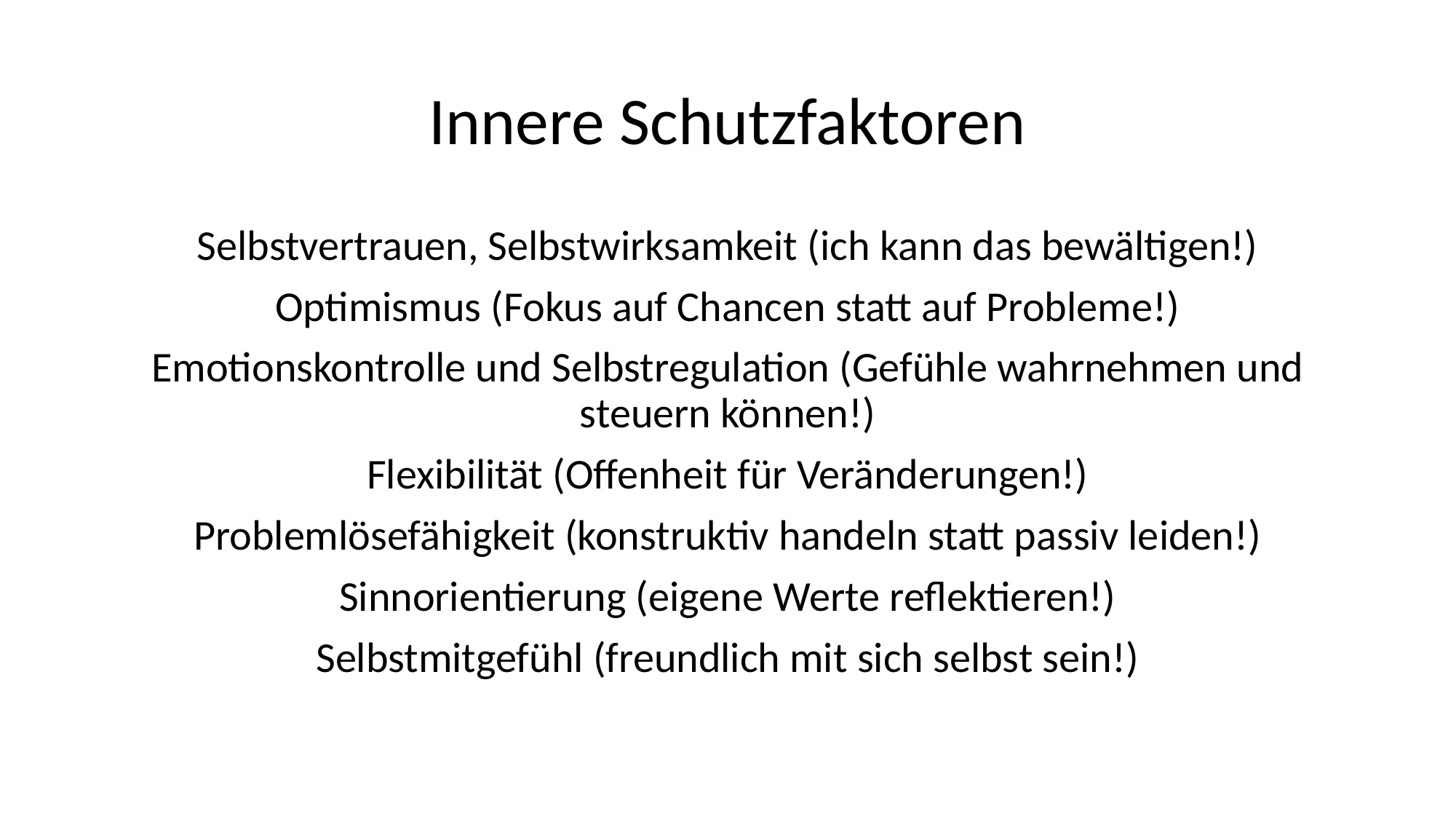

# Innere Schutzfaktoren
Selbstvertrauen, Selbstwirksamkeit (ich kann das bewältigen!)
Optimismus (Fokus auf Chancen statt auf Probleme!)
Emotionskontrolle und Selbstregulation (Gefühle wahrnehmen und steuern können!)
Flexibilität (Offenheit für Veränderungen!)
Problemlösefähigkeit (konstruktiv handeln statt passiv leiden!)
Sinnorientierung (eigene Werte reflektieren!)
Selbstmitgefühl (freundlich mit sich selbst sein!)